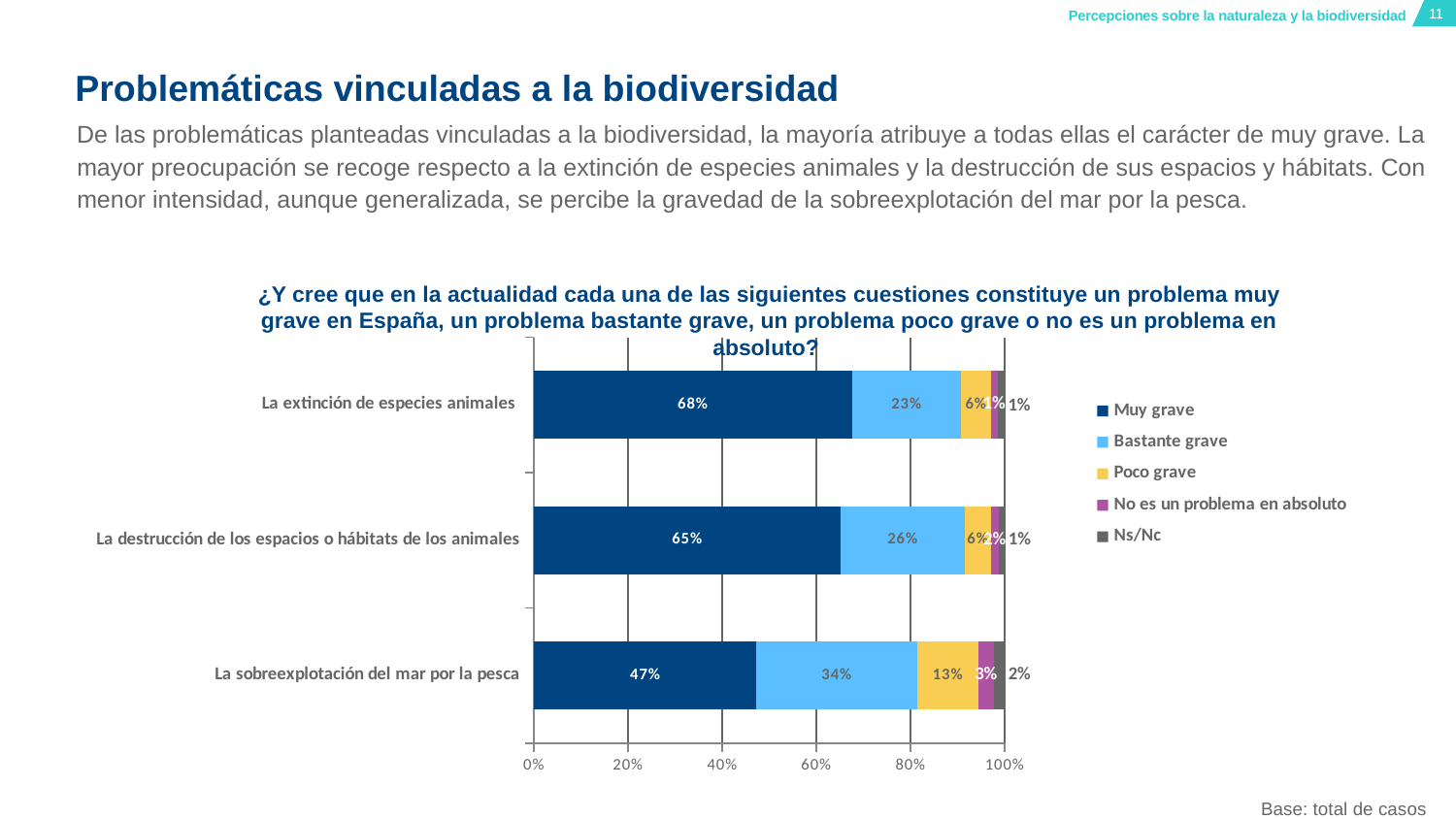

11
# Problemáticas vinculadas a la biodiversidad
De las problemáticas planteadas vinculadas a la biodiversidad, la mayoría atribuye a todas ellas el carácter de muy grave. La mayor preocupación se recoge respecto a la extinción de especies animales y la destrucción de sus espacios y hábitats. Con menor intensidad, aunque generalizada, se percibe la gravedad de la sobreexplotación del mar por la pesca.
¿Y cree que en la actualidad cada una de las siguientes cuestiones constituye un problema muy grave en España, un problema bastante grave, un problema poco grave o no es un problema en absoluto?

### Chart

| Category | Muy grave | Bastante grave | Poco grave | No es un problema en absoluto | Ns/Nc |
|---|---|---|---|---|---|
| La sobreexplotación del mar por la pesca | 0.473033 | 0.340401 | 0.131003 | 0.032892000000000005 | 0.022671999999999998 |
| La destrucción de los espacios o hábitats de los animales | 0.6509959999999999 | 0.264236 | 0.05533299999999999 | 0.016423 | 0.01301 |
| La extinción de especies animales  | 0.675157 | 0.23224599999999998 | 0.063335 | 0.014646999999999999 | 0.014614 |
Base: total de casos (2.020)